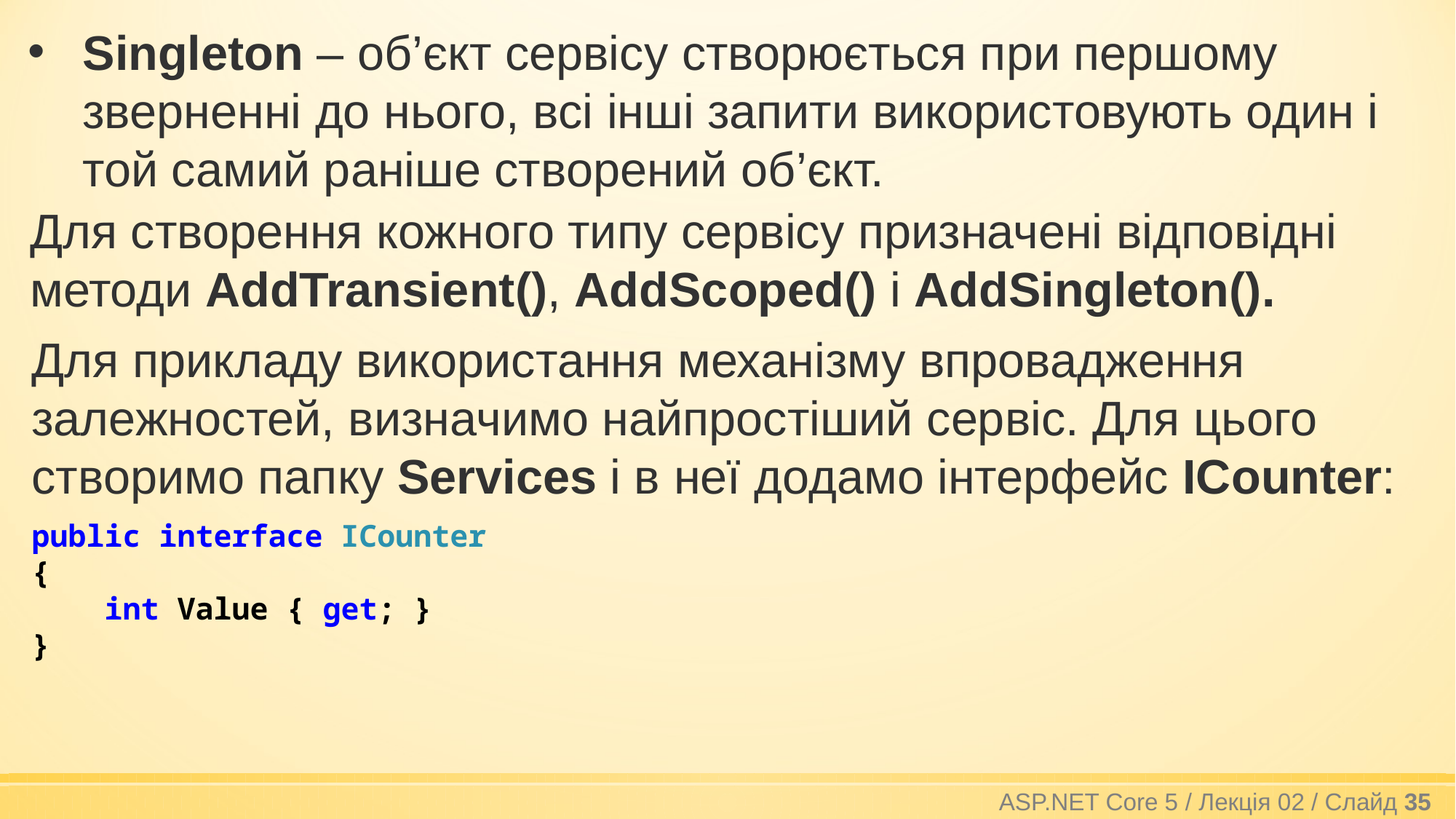

Singleton – об’єкт сервісу створюється при першому зверненні до нього, всі інші запити використовують один і той самий раніше створений об’єкт.
Для створення кожного типу сервісу призначені відповідні методи AddTransient(), AddScoped() і AddSingleton().
Для прикладу використання механізму впровадження залежностей, визначимо найпростіший сервіс. Для цього створимо папку Services і в неї додамо інтерфейс ICounter:
public interface ICounter
{
    int Value { get; }
}
ASP.NET Core 5 / Лекція 02 / Слайд 35